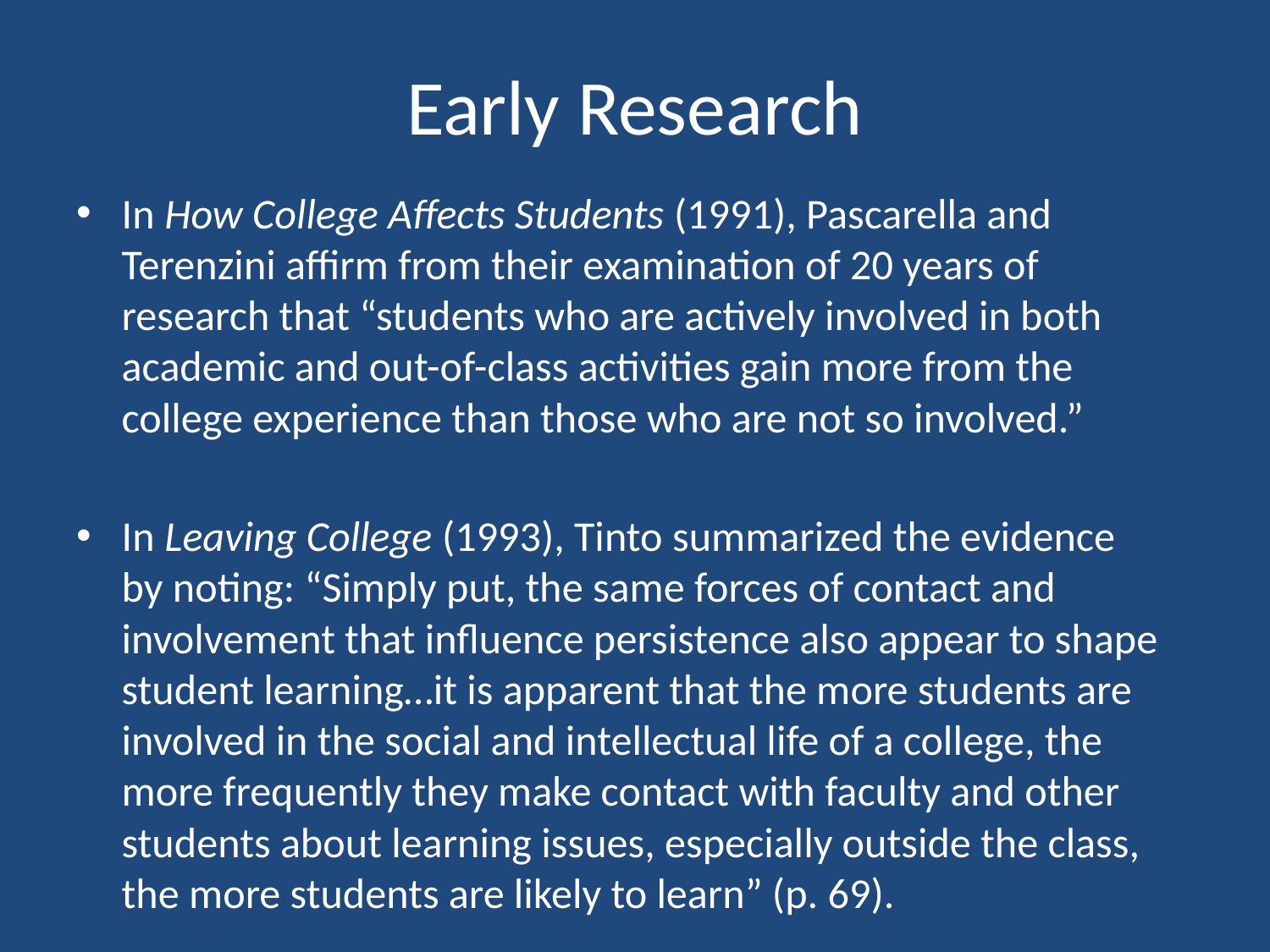

# Early Research
In How College Affects Students (1991), Pascarella and Terenzini affirm from their examination of 20 years of research that “students who are actively involved in both academic and out-of-class activities gain more from the college experience than those who are not so involved.”

In Leaving College (1993), Tinto summarized the evidence by noting: “Simply put, the same forces of contact and involvement that influence persistence also appear to shape student learning…it is apparent that the more students are involved in the social and intellectual life of a college, the more frequently they make contact with faculty and other students about learning issues, especially outside the class, the more students are likely to learn” (p. 69).